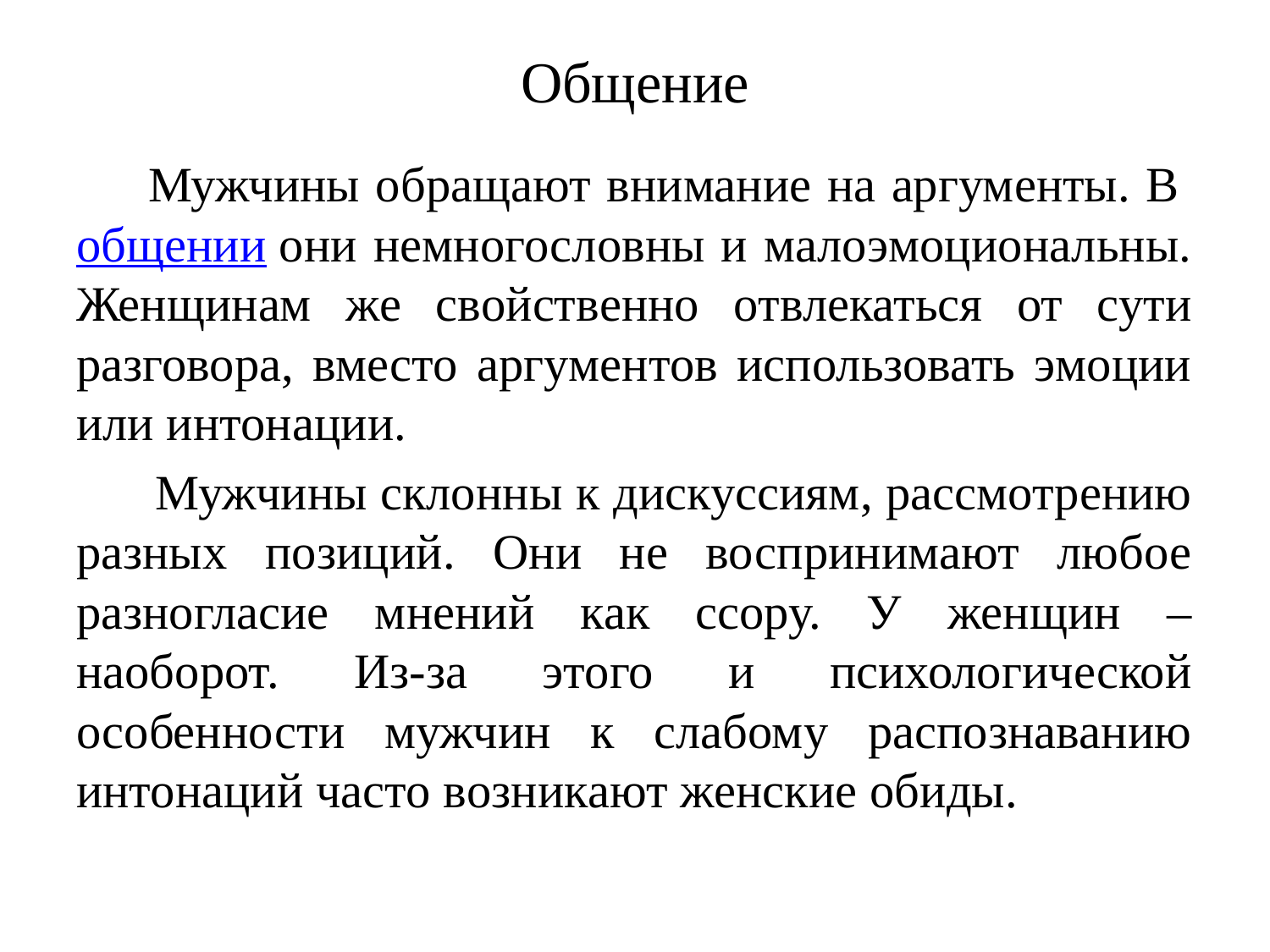

# Общение
     Мужчины обращают внимание на аргументы. В общении они немногословны и малоэмоциональны. Женщинам же свойственно отвлекаться от сути разговора, вместо аргументов использовать эмоции или интонации.
      Мужчины склонны к дискуссиям, рассмотрению разных позиций. Они не воспринимают любое разногласие мнений как ссору. У женщин – наоборот. Из-за этого и психологической особенности мужчин к слабому распознаванию интонаций часто возникают женские обиды.